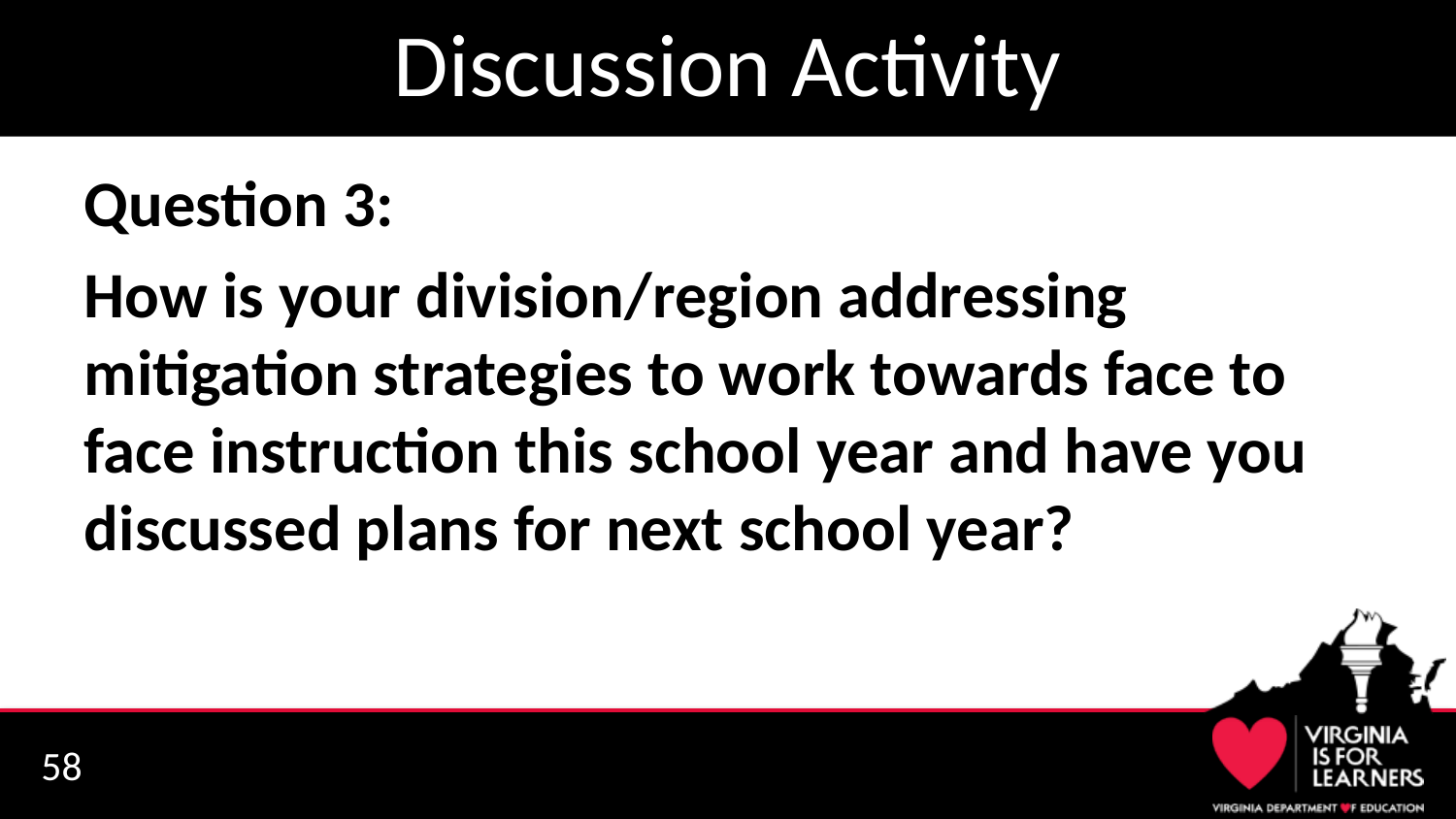

# Discussion Activity
Question 3:
How is your division/region addressing mitigation strategies to work towards face to face instruction this school year and have you discussed plans for next school year?